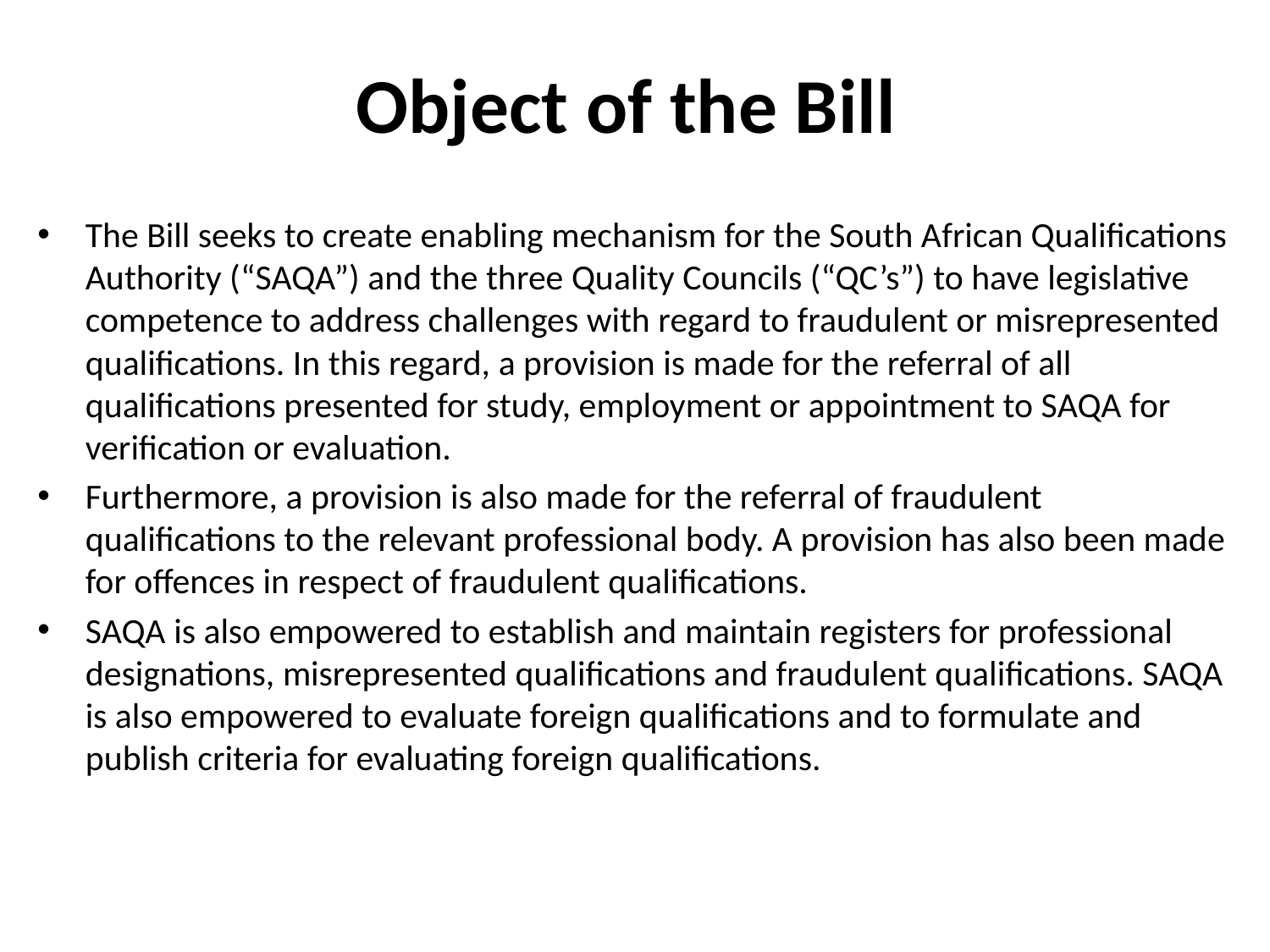

# Object of the Bill
The Bill seeks to create enabling mechanism for the South African Qualifications Authority (“SAQA”) and the three Quality Councils (“QC’s”) to have legislative competence to address challenges with regard to fraudulent or misrepresented qualifications. In this regard, a provision is made for the referral of all qualifications presented for study, employment or appointment to SAQA for verification or evaluation.
Furthermore, a provision is also made for the referral of fraudulent qualifications to the relevant professional body. A provision has also been made for offences in respect of fraudulent qualifications.
SAQA is also empowered to establish and maintain registers for professional designations, misrepresented qualifications and fraudulent qualifications. SAQA is also empowered to evaluate foreign qualifications and to formulate and publish criteria for evaluating foreign qualifications.